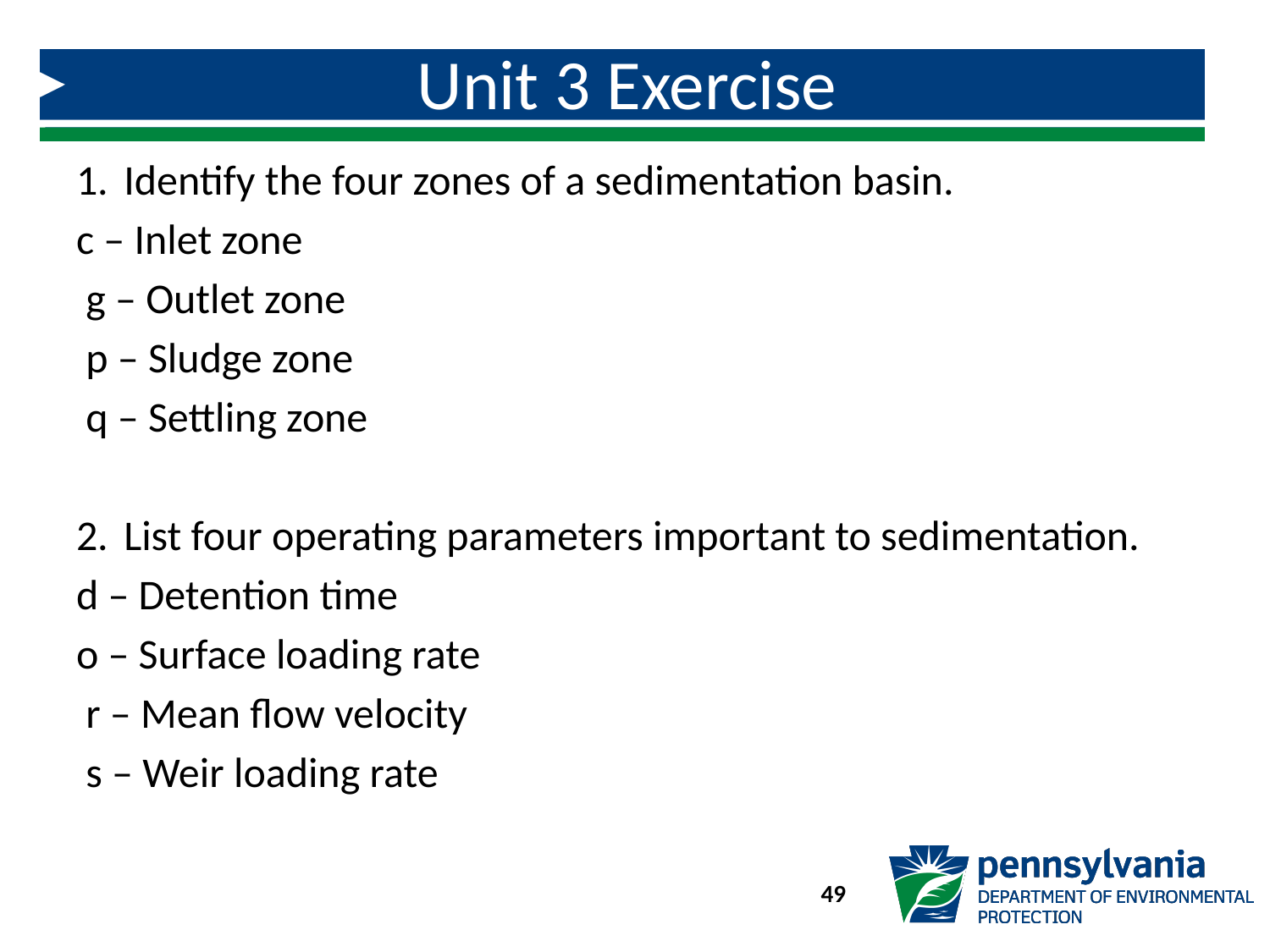

# Unit 3 Exercise
1.	Identify the four zones of a sedimentation basin.
c – Inlet zone
 g – Outlet zone
 p – Sludge zone
 q – Settling zone

2.	List four operating parameters important to sedimentation.
d – Detention time
o – Surface loading rate
 r – Mean flow velocity
 s – Weir loading rate

49